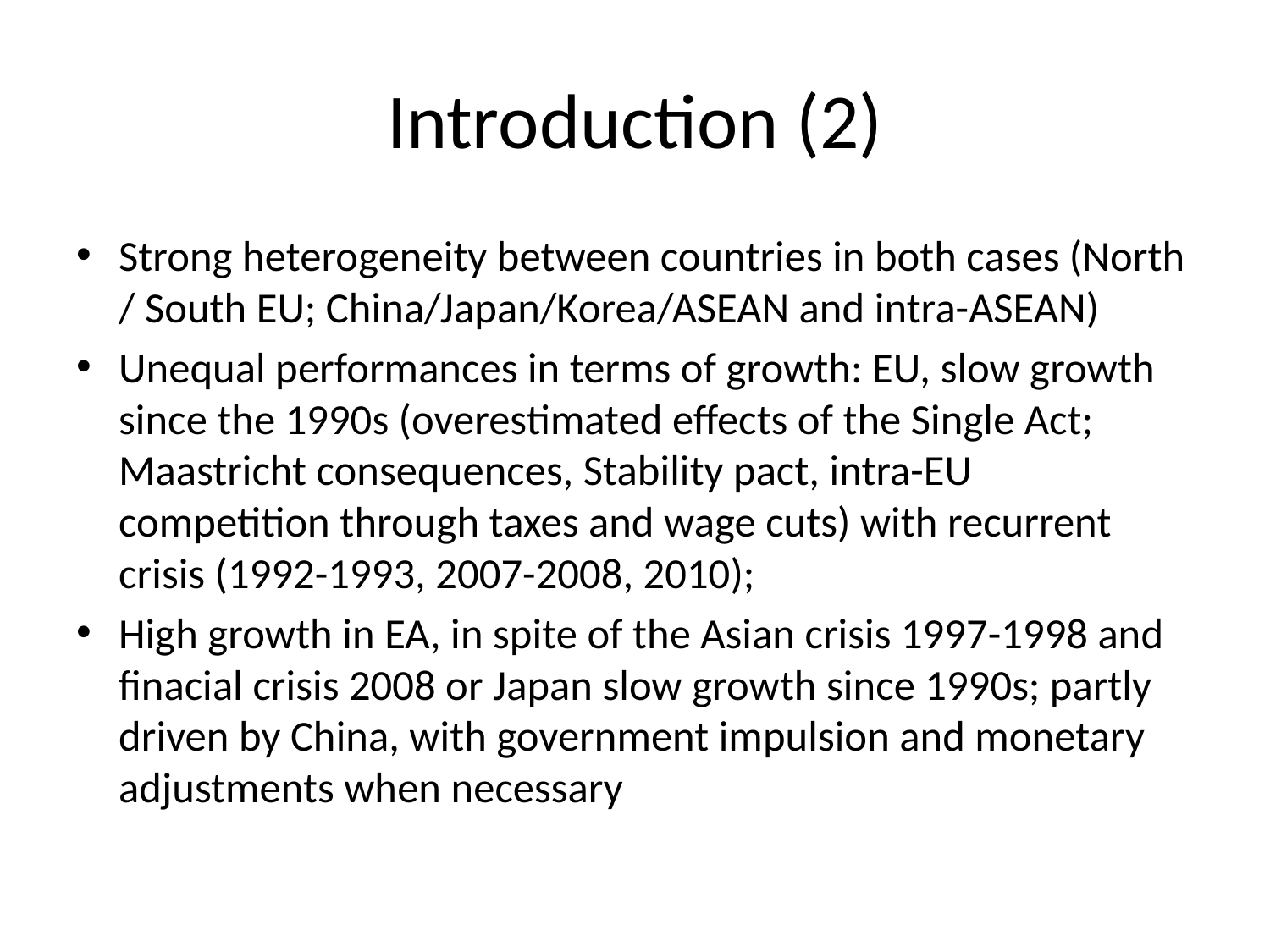

# Introduction (2)
Strong heterogeneity between countries in both cases (North / South EU; China/Japan/Korea/ASEAN and intra-ASEAN)
Unequal performances in terms of growth: EU, slow growth since the 1990s (overestimated effects of the Single Act; Maastricht consequences, Stability pact, intra-EU competition through taxes and wage cuts) with recurrent crisis (1992-1993, 2007-2008, 2010);
High growth in EA, in spite of the Asian crisis 1997-1998 and finacial crisis 2008 or Japan slow growth since 1990s; partly driven by China, with government impulsion and monetary adjustments when necessary